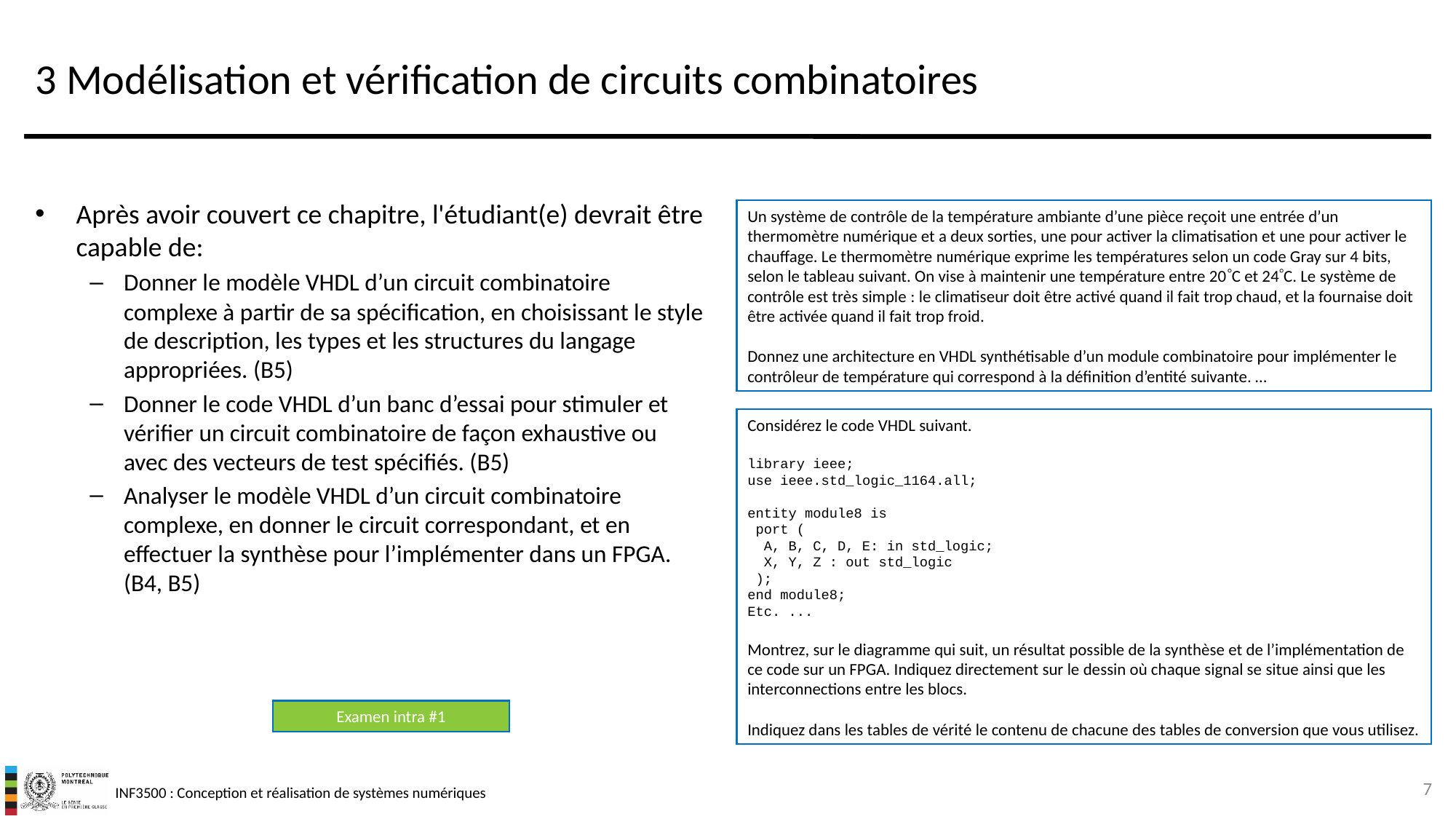

# 3 Modélisation et vérification de circuits combinatoires
Après avoir couvert ce chapitre, l'étudiant(e) devrait être capable de:
Donner le modèle VHDL d’un circuit combinatoire complexe à partir de sa spécification, en choisissant le style de description, les types et les structures du langage appropriées. (B5)
Donner le code VHDL d’un banc d’essai pour stimuler et vérifier un circuit combinatoire de façon exhaustive ou avec des vecteurs de test spécifiés. (B5)
Analyser le modèle VHDL d’un circuit combinatoire complexe, en donner le circuit correspondant, et en effectuer la synthèse pour l’implémenter dans un FPGA. (B4, B5)
Un système de contrôle de la température ambiante d’une pièce reçoit une entrée d’un thermomètre numérique et a deux sorties, une pour activer la climatisation et une pour activer le chauffage. Le thermomètre numérique exprime les températures selon un code Gray sur 4 bits, selon le tableau suivant. On vise à maintenir une température entre 20°C et 24°C. Le système de contrôle est très simple : le climatiseur doit être activé quand il fait trop chaud, et la fournaise doit être activée quand il fait trop froid.

Donnez une architecture en VHDL synthétisable d’un module combinatoire pour implémenter le contrôleur de température qui correspond à la définition d’entité suivante. …
Considérez le code VHDL suivant.

library ieee;
use ieee.std_logic_1164.all;

entity module8 is
 port (
  A, B, C, D, E: in std_logic;
  X, Y, Z : out std_logic
 );
end module8;
Etc. ...

Montrez, sur le diagramme qui suit, un résultat possible de la synthèse et de l’implémentation de ce code sur un FPGA. Indiquez directement sur le dessin où chaque signal se situe ainsi que les interconnections entre les blocs.

Indiquez dans les tables de vérité le contenu de chacune des tables de conversion que vous utilisez.
Examen intra #1
7